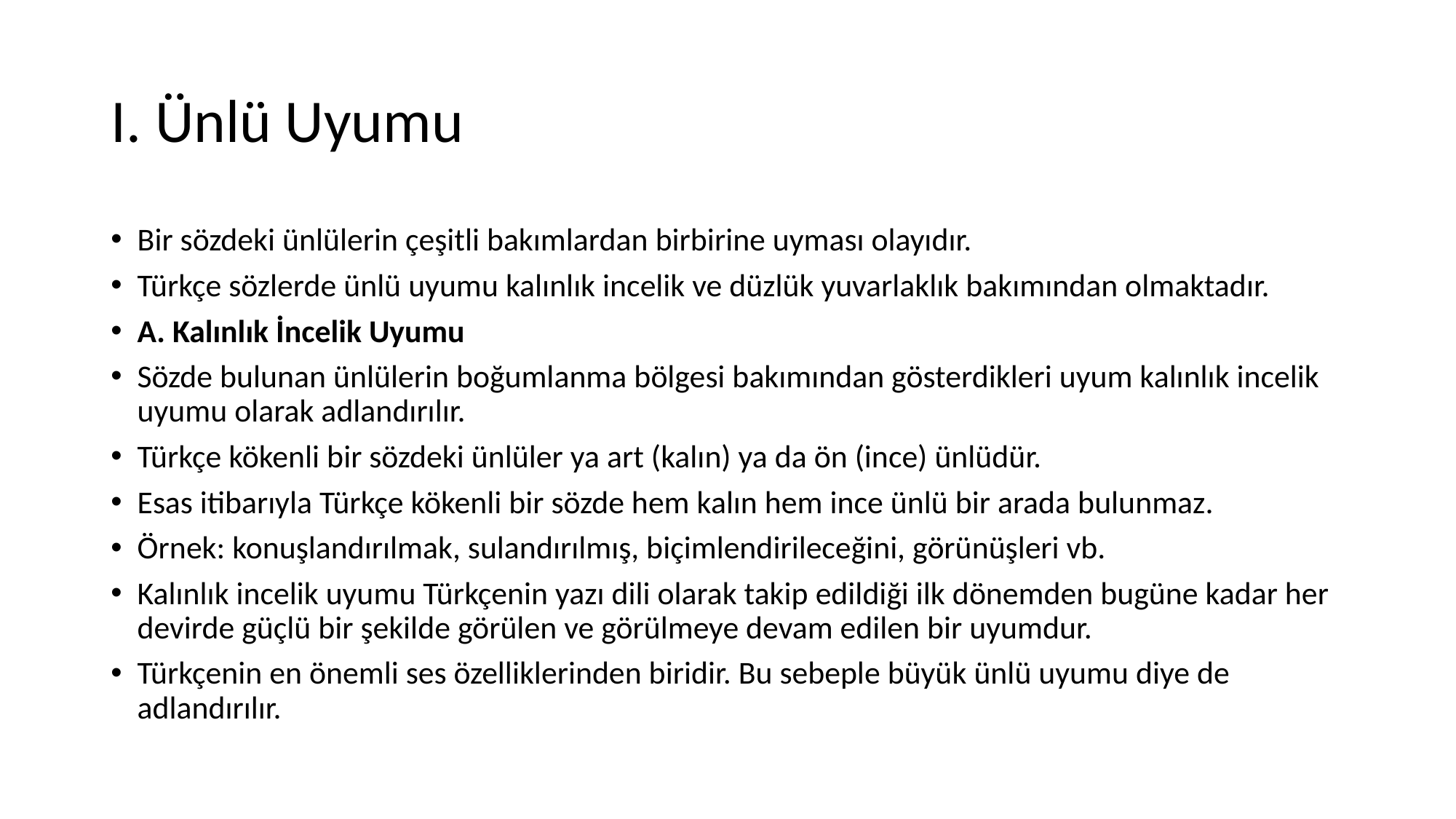

# I. Ünlü Uyumu
Bir sözdeki ünlülerin çeşitli bakımlardan birbirine uyması olayıdır.
Türkçe sözlerde ünlü uyumu kalınlık incelik ve düzlük yuvarlaklık bakımından olmaktadır.
A. Kalınlık İncelik Uyumu
Sözde bulunan ünlülerin boğumlanma bölgesi bakımından gösterdikleri uyum kalınlık incelik uyumu olarak adlandırılır.
Türkçe kökenli bir sözdeki ünlüler ya art (kalın) ya da ön (ince) ünlüdür.
Esas itibarıyla Türkçe kökenli bir sözde hem kalın hem ince ünlü bir arada bulunmaz.
Örnek: konuşlandırılmak, sulandırılmış, biçimlendirileceğini, görünüşleri vb.
Kalınlık incelik uyumu Türkçenin yazı dili olarak takip edildiği ilk dönemden bugüne kadar her devirde güçlü bir şekilde görülen ve görülmeye devam edilen bir uyumdur.
Türkçenin en önemli ses özelliklerinden biridir. Bu sebeple büyük ünlü uyumu diye de adlandırılır.